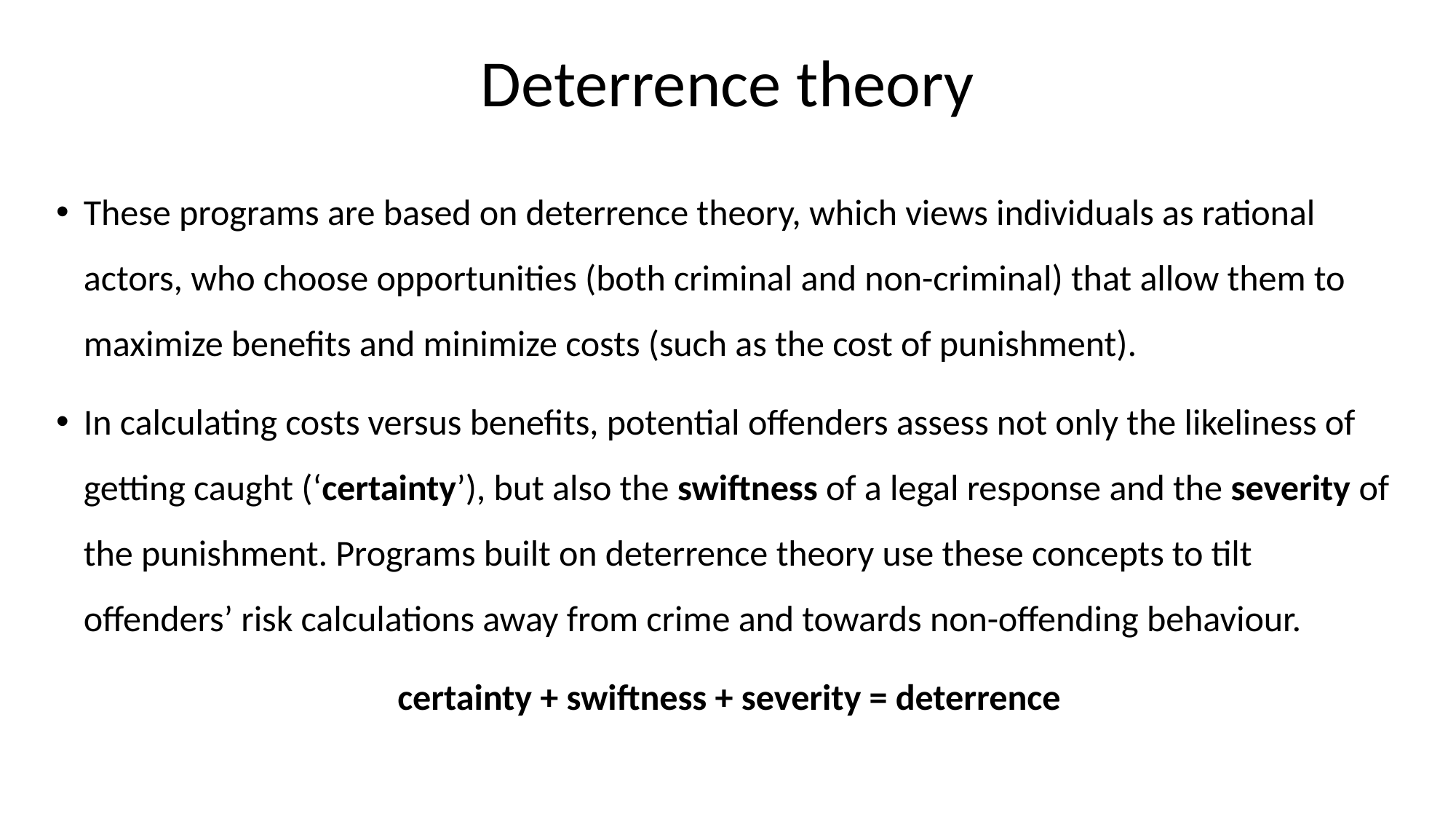

# Deterrence theory
These programs are based on deterrence theory, which views individuals as rational actors, who choose opportunities (both criminal and non-criminal) that allow them to maximize benefits and minimize costs (such as the cost of punishment).
In calculating costs versus benefits, potential offenders assess not only the likeliness of getting caught (‘certainty’), but also the swiftness of a legal response and the severity of the punishment. Programs built on deterrence theory use these concepts to tilt offenders’ risk calculations away from crime and towards non-offending behaviour.
certainty + swiftness + severity = deterrence